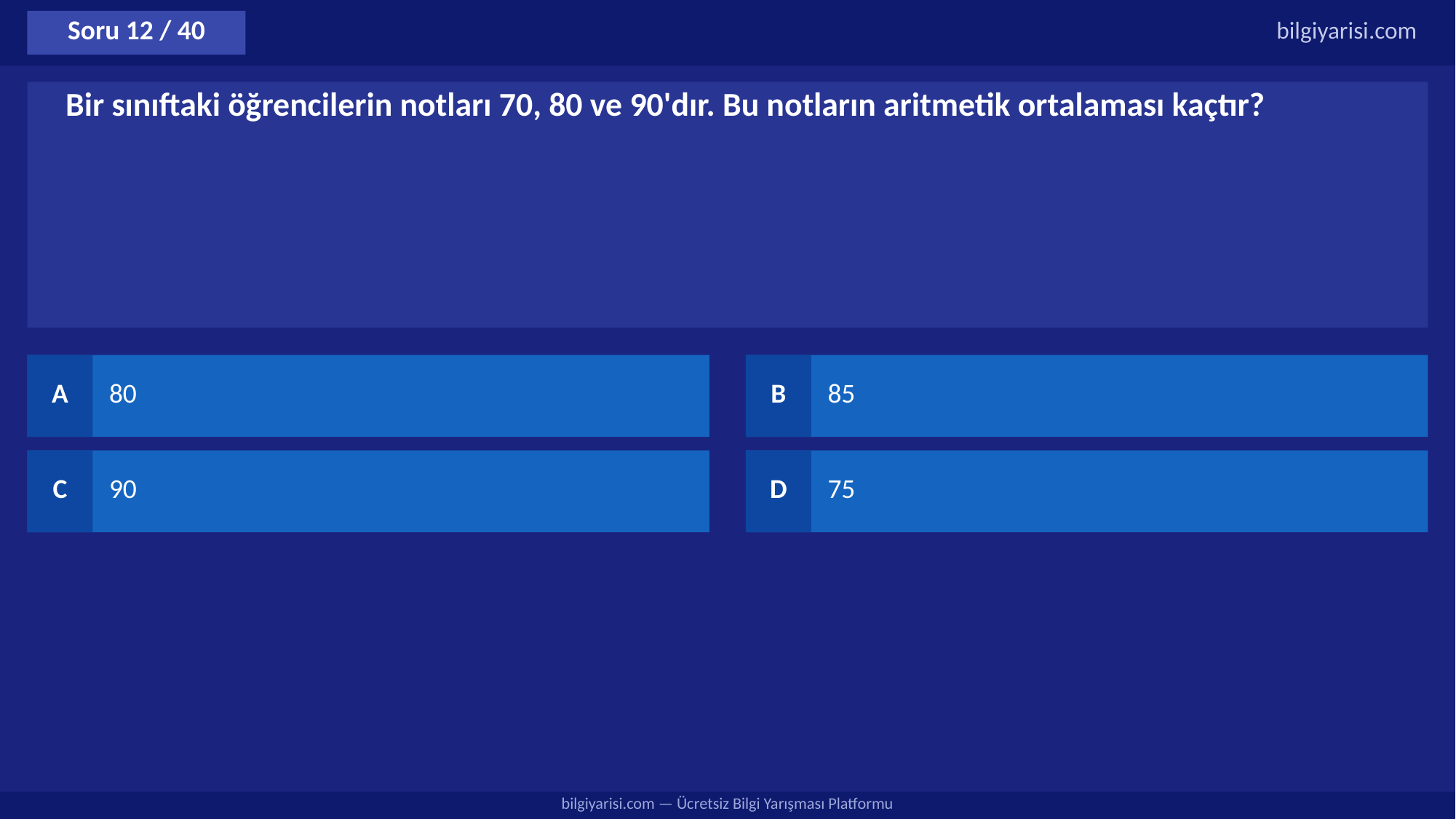

Soru 12 / 40
bilgiyarisi.com

Bir sınıftaki öğrencilerin notları 70, 80 ve 90'dır. Bu notların aritmetik ortalaması kaçtır?

A
80

B
85

C
90

D
75
bilgiyarisi.com — Ücretsiz Bilgi Yarışması Platformu